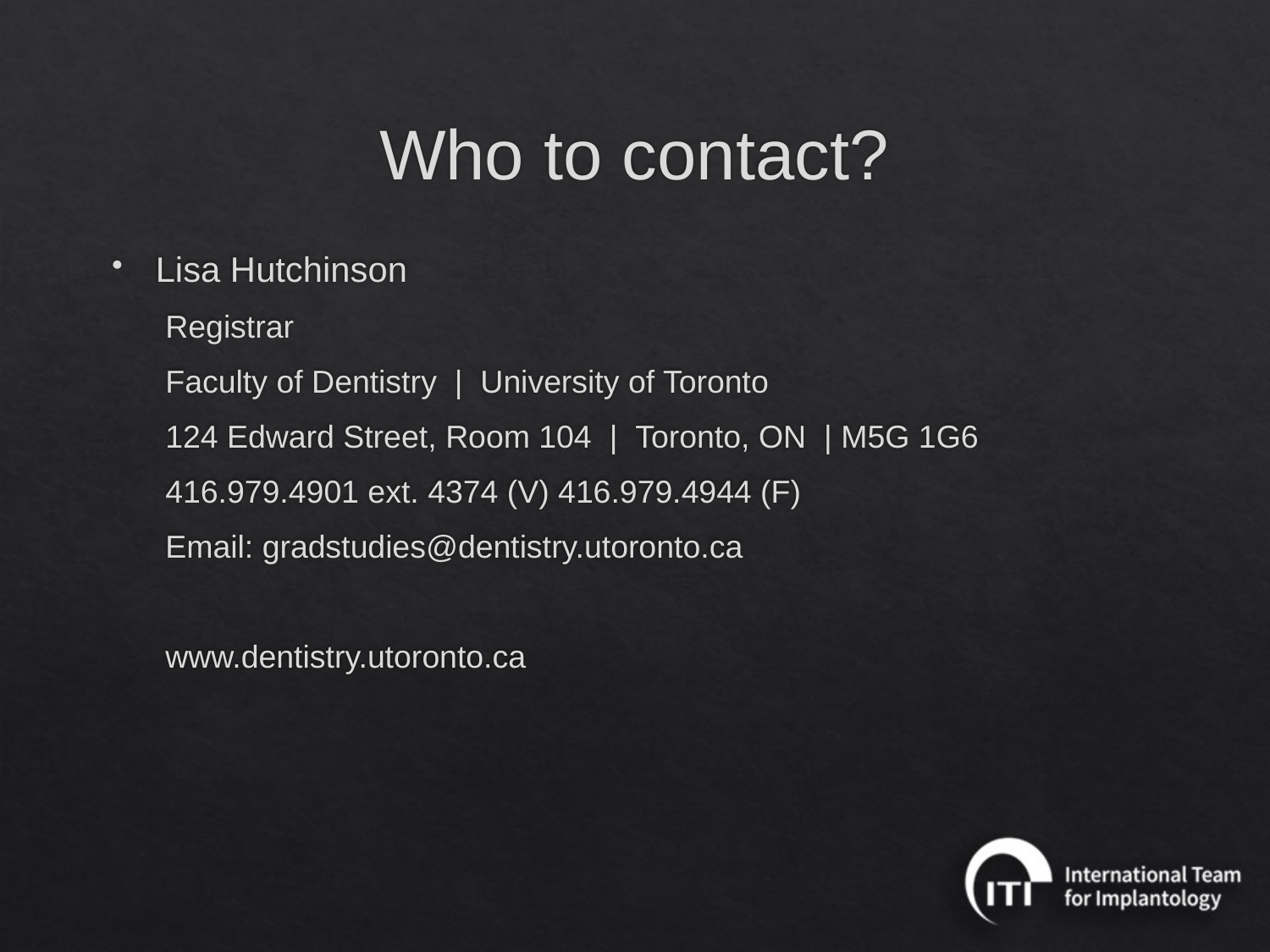

# Who to contact?
Lisa Hutchinson
Registrar
Faculty of Dentistry  |  University of Toronto
124 Edward Street, Room 104  |  Toronto, ON  | M5G 1G6
416.979.4901 ext. 4374 (V) 416.979.4944 (F)
Email: gradstudies@dentistry.utoronto.ca

www.dentistry.utoronto.ca